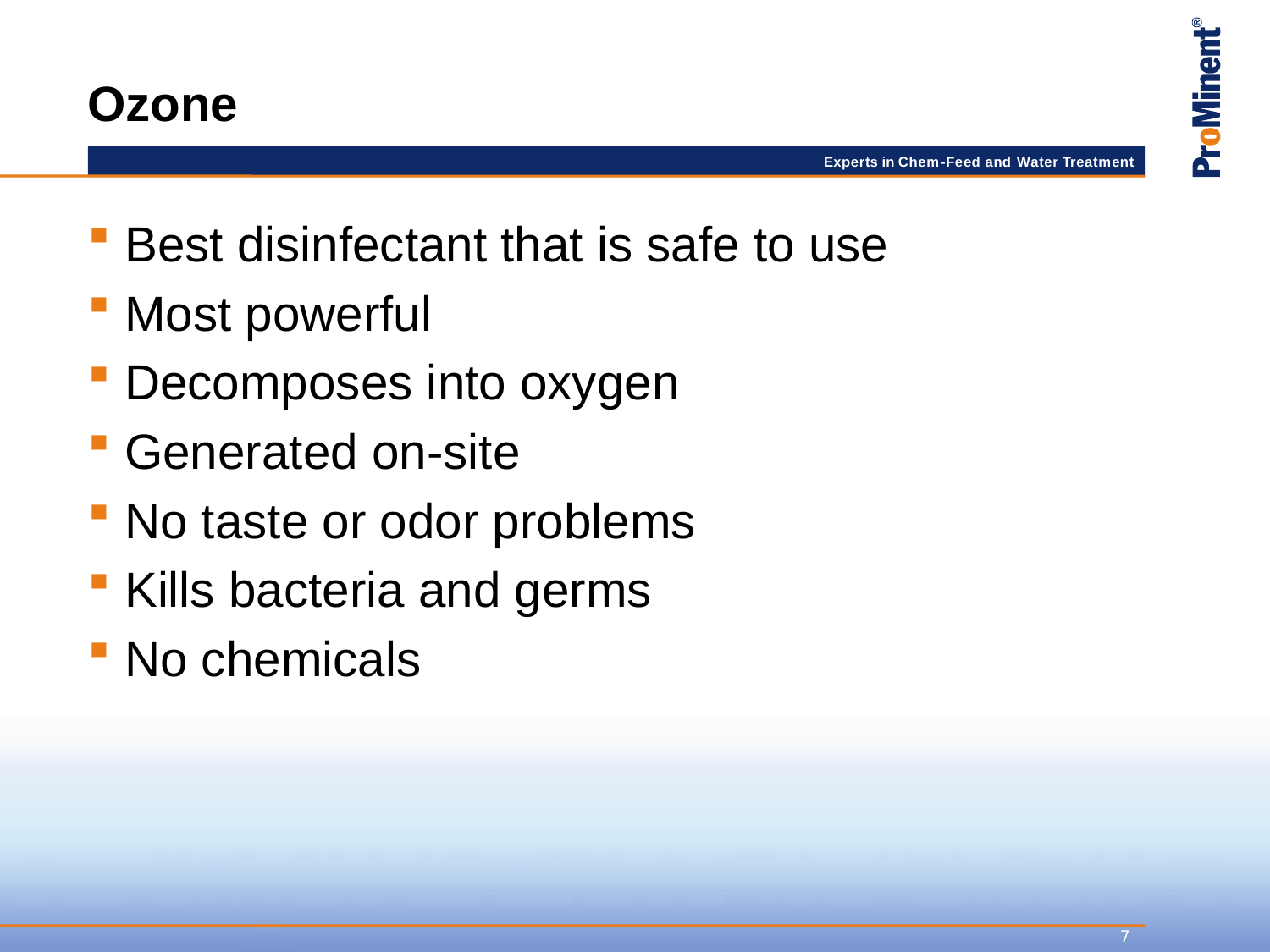

# Ozone
Best disinfectant that is safe to use
Most powerful
Decomposes into oxygen
Generated on-site
No taste or odor problems
Kills bacteria and germs
No chemicals
7